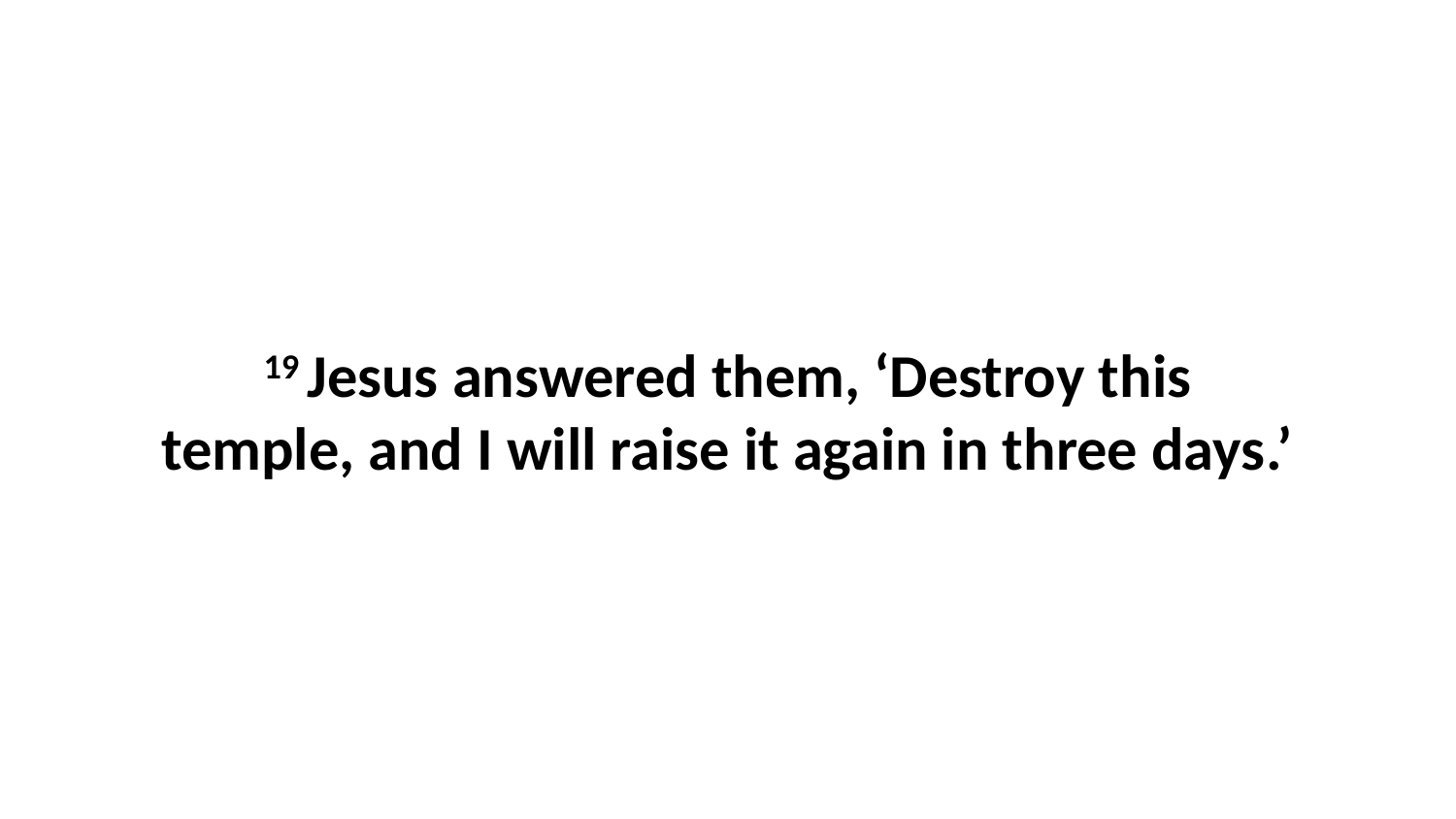

19 Jesus answered them, ‘Destroy this temple, and I will raise it again in three days.’